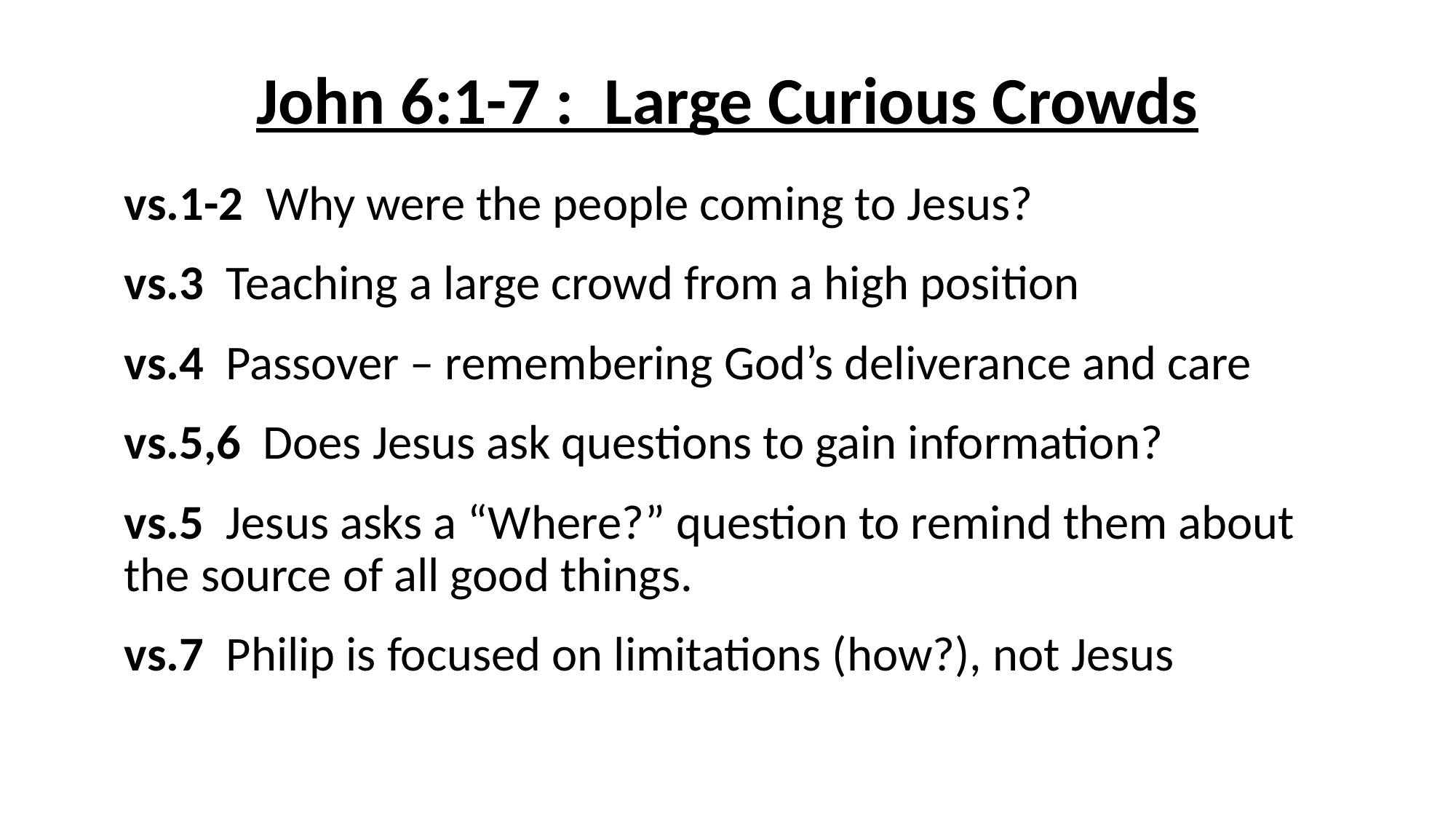

# John 6:1-7 :  Large Curious Crowds
vs.1-2  Why were the people coming to Jesus?
vs.3  Teaching a large crowd from a high position
vs.4  Passover – remembering God’s deliverance and care
vs.5,6  Does Jesus ask questions to gain information?
vs.5  Jesus asks a “Where?” question to remind them about the source of all good things.
vs.7  Philip is focused on limitations (how?), not Jesus